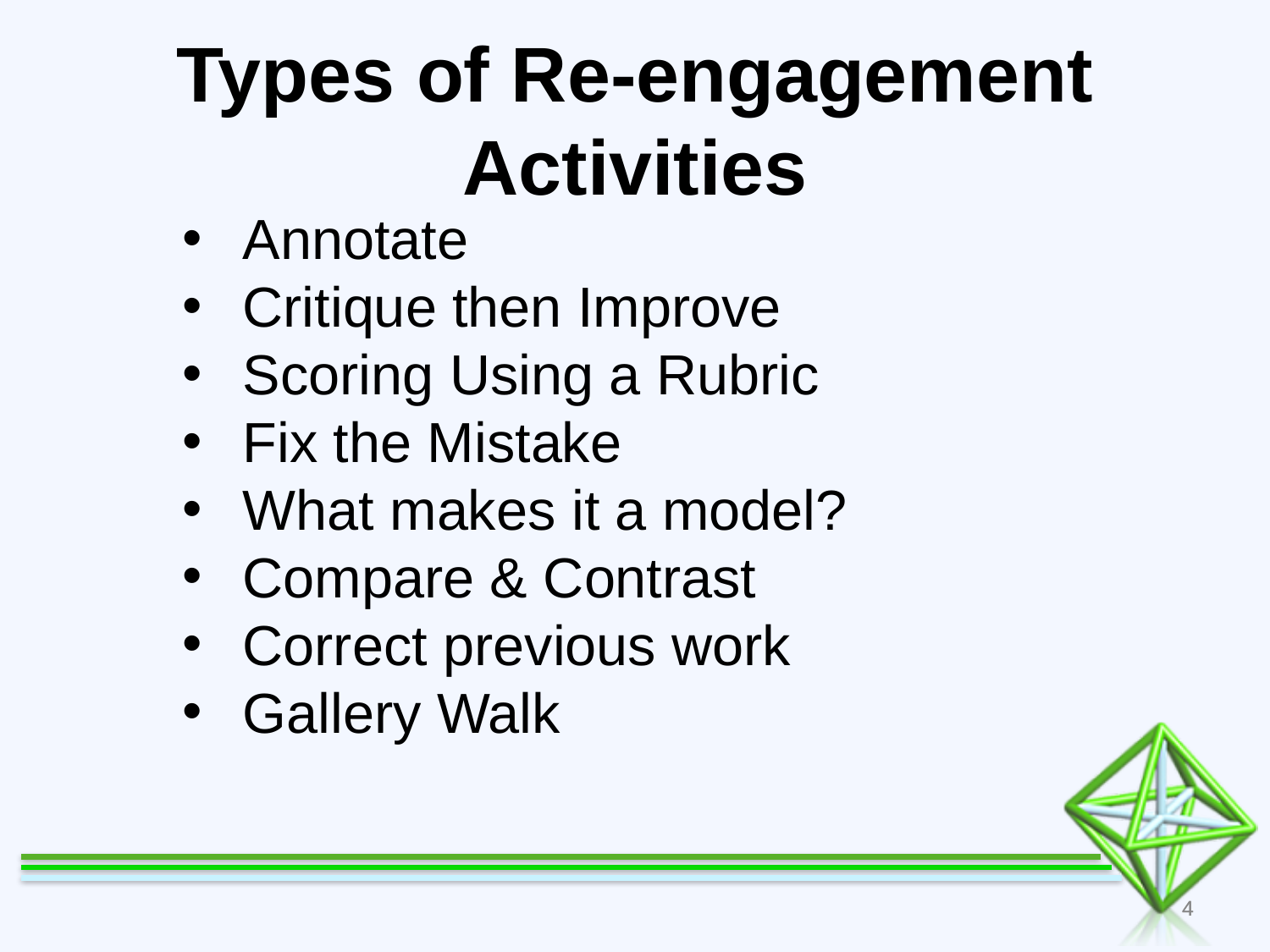

Types of Re-engagement Activities
Annotate
Critique then Improve
Scoring Using a Rubric
Fix the Mistake
What makes it a model?
Compare & Contrast
Correct previous work
Gallery Walk

4
4